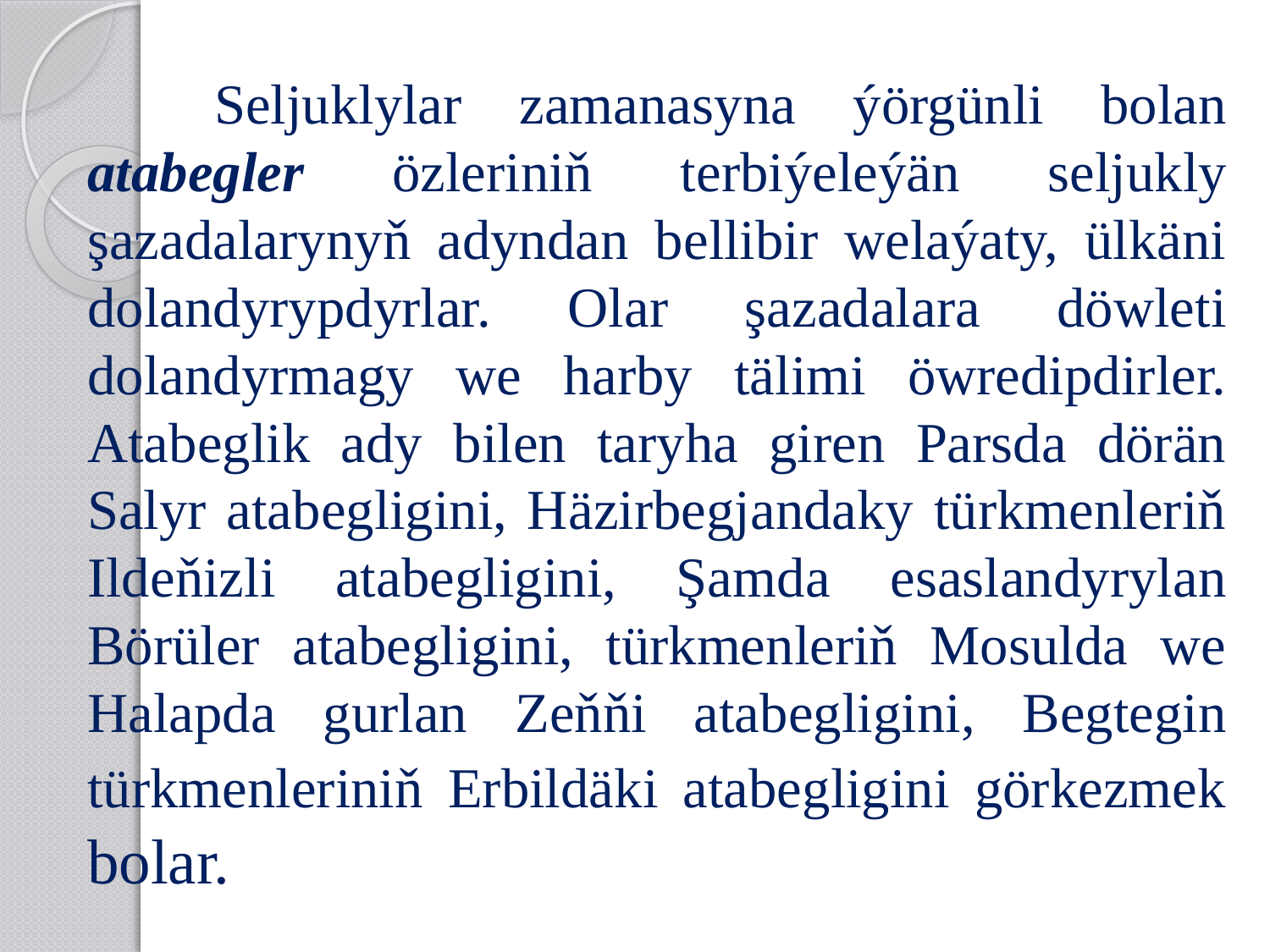

# Seljuklylar zamanasyna ýörgünli bolan atabegler özleriniň terbiýeleýän seljukly şazadalarynyň adyndan bellibir welaýaty, ülkäni dolandyrypdyrlar. Olar şazadalara döwleti dolandyrmagy we harby tälimi öwredipdirler. Atabeglik ady bilen taryha giren Parsda dörän Salyr atabegligini, Häzirbegjandaky türkmenleriň Ildeňizli atabegligini, Şamda esaslandyrylan Börüler atabegligini, türkmenleriň Mosulda we Halapda gurlan Zeňňi atabegligini, Begtegin türkmenleriniň Erbildäki atabegligini görkezmek bolar.